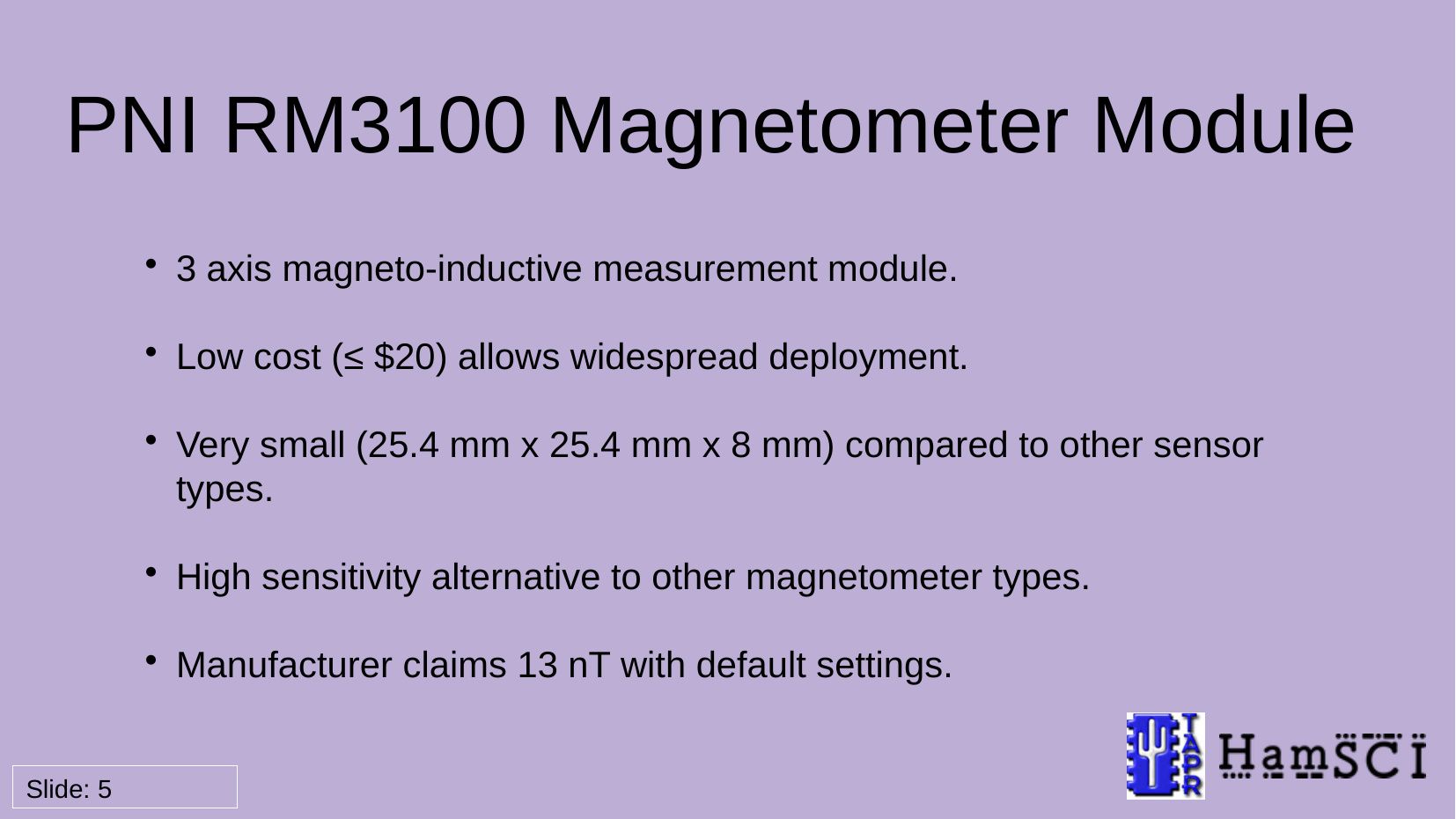

PNI RM3100 Magnetometer Module

3 axis magneto-inductive measurement module.

Low cost (≤ $20) allows widespread deployment.

Very small (25.4 mm x 25.4 mm x 8 mm) compared to other sensor types.

High sensitivity alternative to other magnetometer types.

Manufacturer claims 13 nT with default settings.